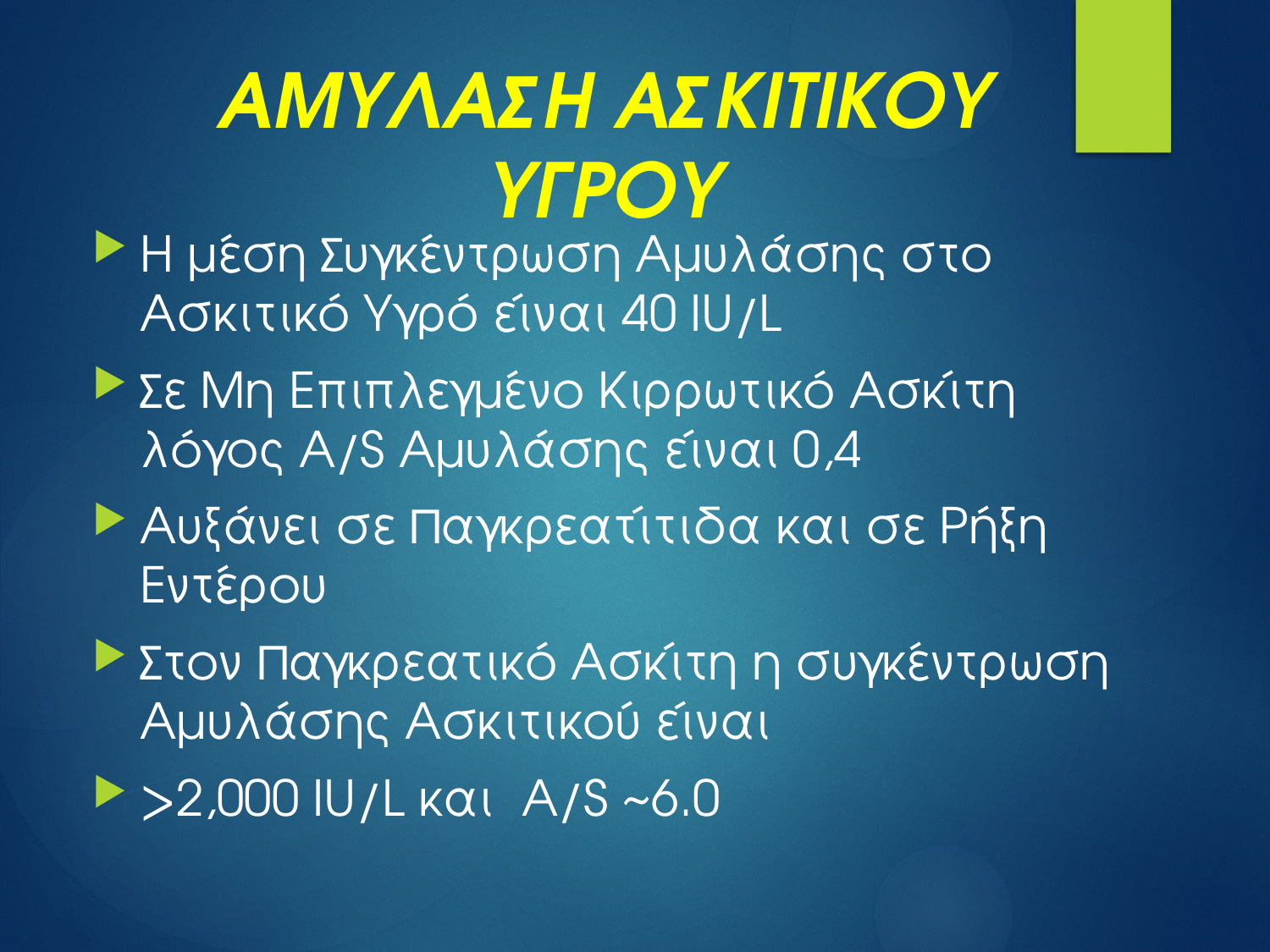

# ΑΜΥΛΑΣΗ ΑΣΚΙΤΙΚΟΥ ΥΓΡΟΥ
Η μέση Συγκέντρωση Αμυλάσης στο Ασκιτικό Υγρό είναι 40 IU/L
Σε Μη Επιπλεγμένο Κιρρωτικό Ασκίτη λόγος A/S Αμυλάσης είναι 0,4
Αυξάνει σε Παγκρεατίτιδα και σε Ρήξη Εντέρου
Στον Παγκρεατικό Ασκίτη η συγκέντρωση Αμυλάσης Ασκιτικού είναι
>2,000 IU/L και  A/S ~6.0